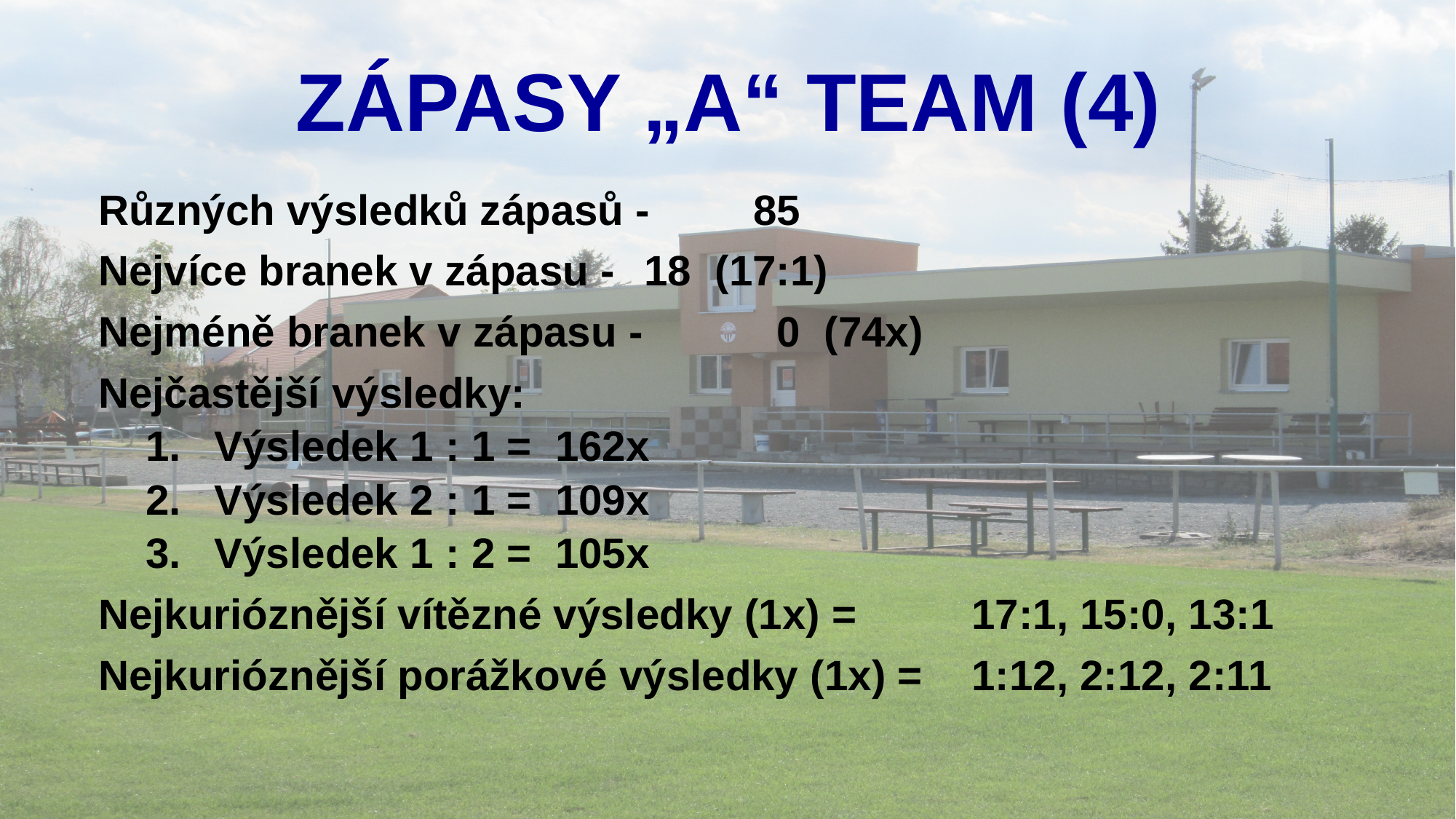

# ZÁPASY „A“ TEAM (4)
Různých výsledků zápasů -	85
Nejvíce branek v zápasu -	18  (17:1)
Nejméně branek v zápasu - 	  0  (74x)
Nejčastější výsledky:
Výsledek 1 : 1 =  162x
Výsledek 2 : 1 =  109x
Výsledek 1 : 2 =  105x
Nejkurióznější vítězné výsledky (1x) = 	17:1, 15:0, 13:1
Nejkurióznější porážkové výsledky (1x) = 	1:12, 2:12, 2:11